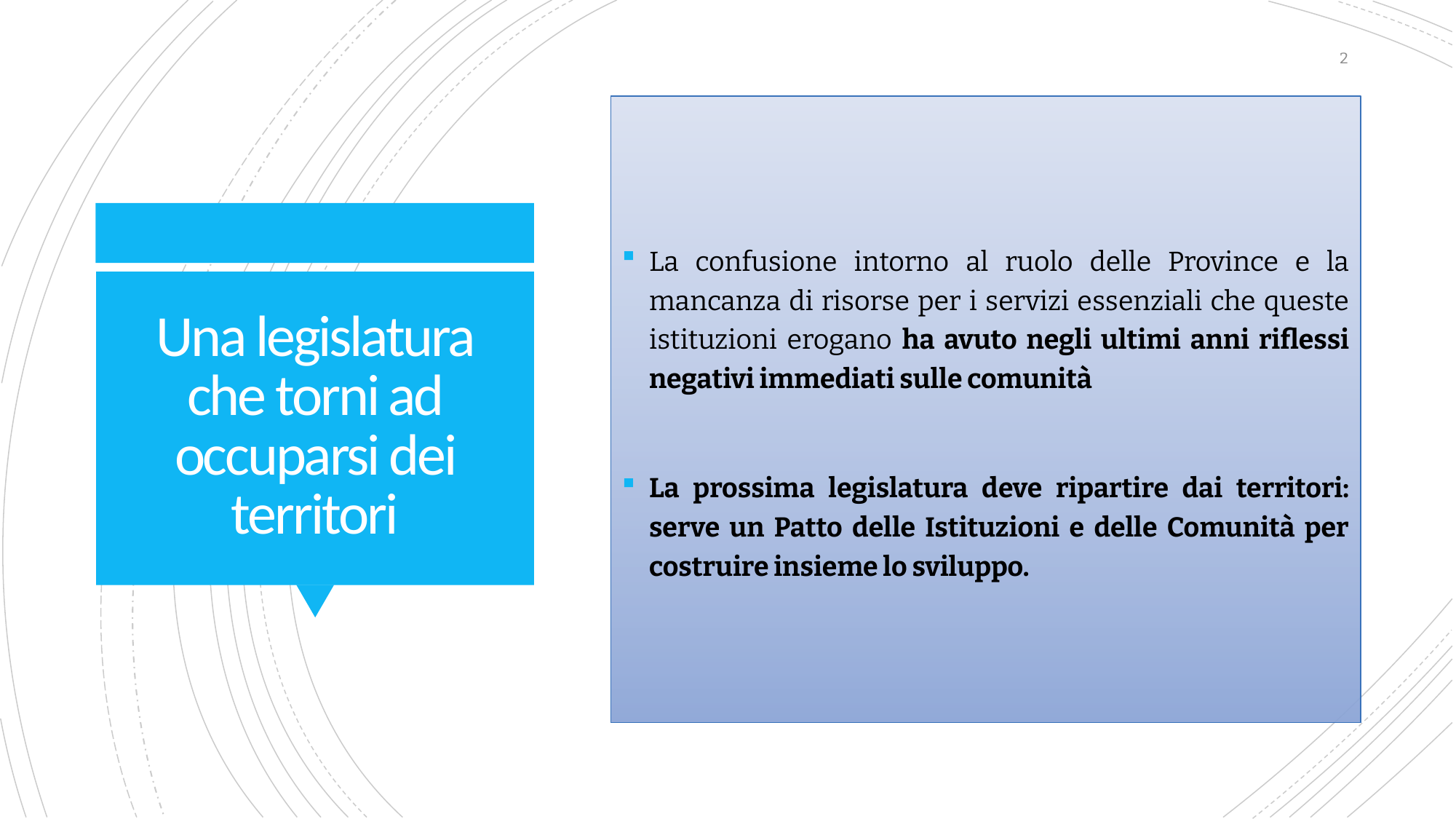

2
La confusione intorno al ruolo delle Province e la mancanza di risorse per i servizi essenziali che queste istituzioni erogano ha avuto negli ultimi anni riflessi negativi immediati sulle comunità

La prossima legislatura deve ripartire dai territori: serve un Patto delle Istituzioni e delle Comunità per costruire insieme lo sviluppo.
# Una legislatura che torni ad occuparsi dei territori